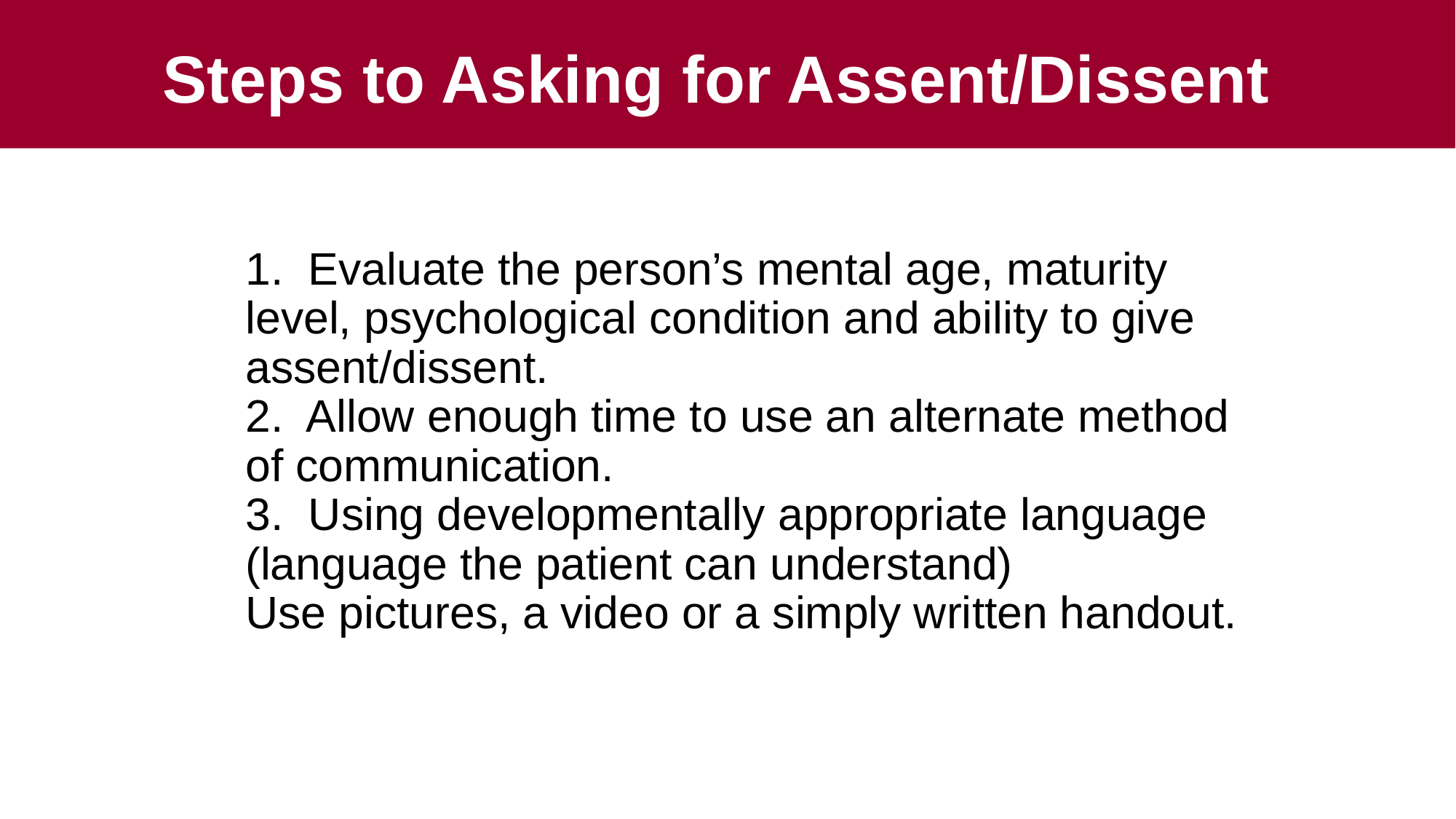

Copyright 2020
33
Steps to Asking for Assent/Dissent
1.  Evaluate the person’s mental age, maturity level, psychological condition and ability to give assent/dissent.
2.  Allow enough time to use an alternate method of communication.
3.  Using developmentally appropriate language (language the patient can understand)
Use pictures, a video or a simply written handout.